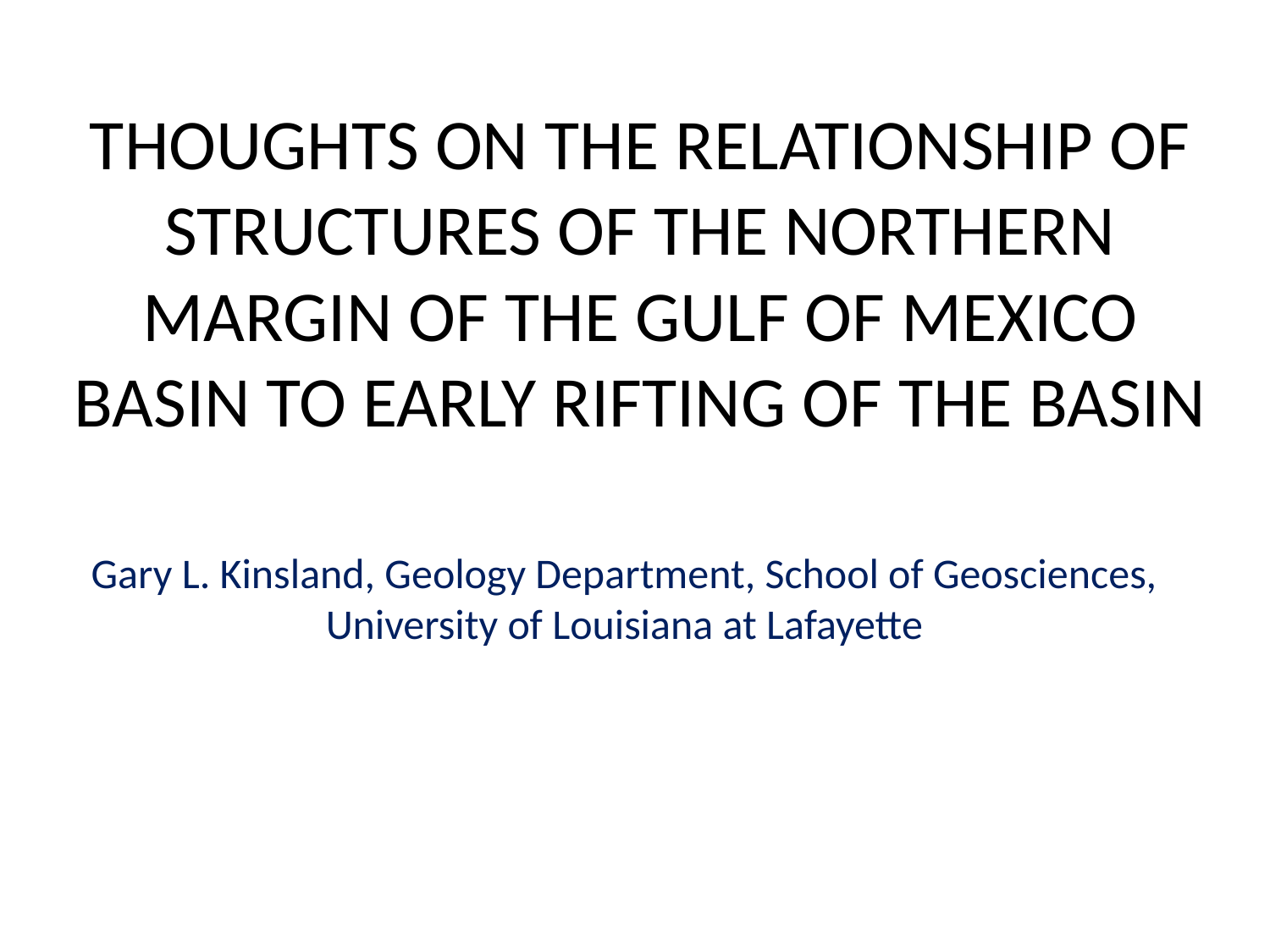

# THOUGHTS ON THE RELATIONSHIP OF STRUCTURES OF THE NORTHERN MARGIN OF THE GULF OF MEXICO BASIN TO EARLY RIFTING OF THE BASIN
Gary L. Kinsland, Geology Department, School of Geosciences, University of Louisiana at Lafayette